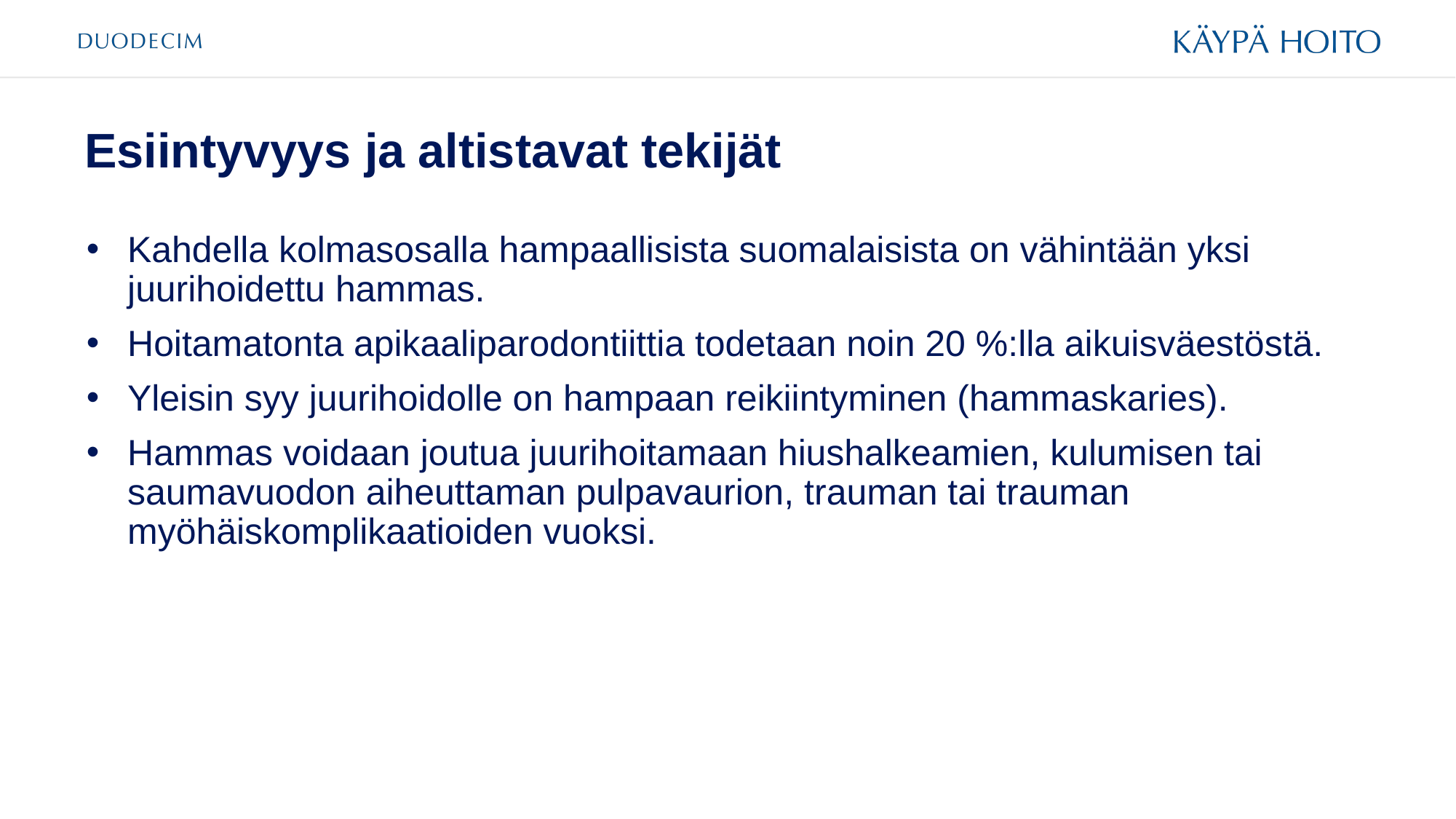

# Esiintyvyys ja altistavat tekijät
Kahdella kolmasosalla hampaallisista suomalaisista on vähintään yksi juurihoidettu hammas.
Hoitamatonta apikaaliparodontiittia todetaan noin 20 %:lla aikuisväestöstä.
Yleisin syy juurihoidolle on hampaan reikiintyminen (hammaskaries).
Hammas voidaan joutua juurihoitamaan hiushalkeamien, kulumisen tai saumavuodon aiheuttaman pulpavaurion, trauman tai trauman myöhäiskomplikaatioiden vuoksi.